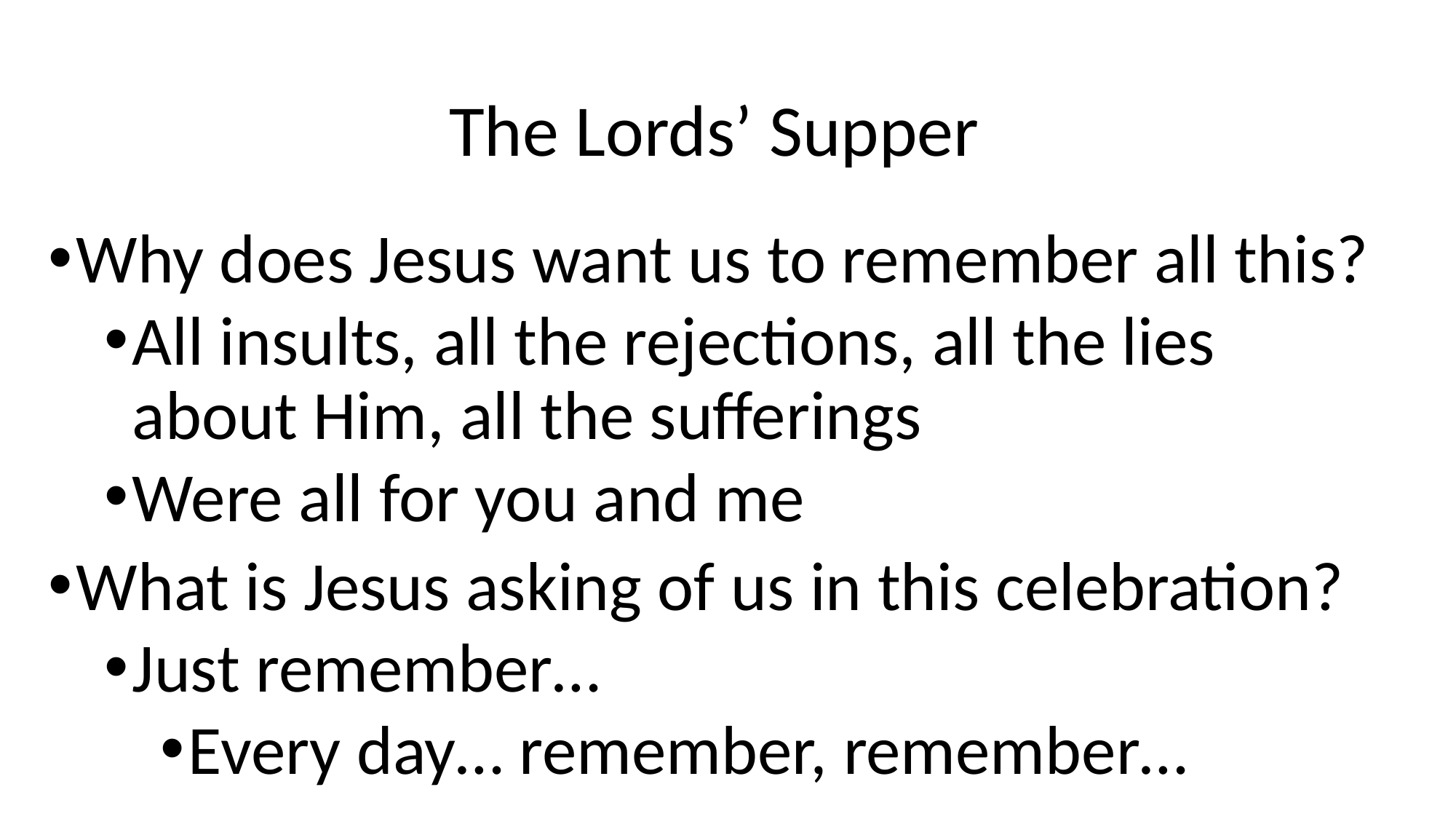

# The Lords’ Supper
Why does Jesus want us to remember all this?
All insults, all the rejections, all the lies about Him, all the sufferings
Were all for you and me
What is Jesus asking of us in this celebration?
Just remember…
Every day… remember, remember…